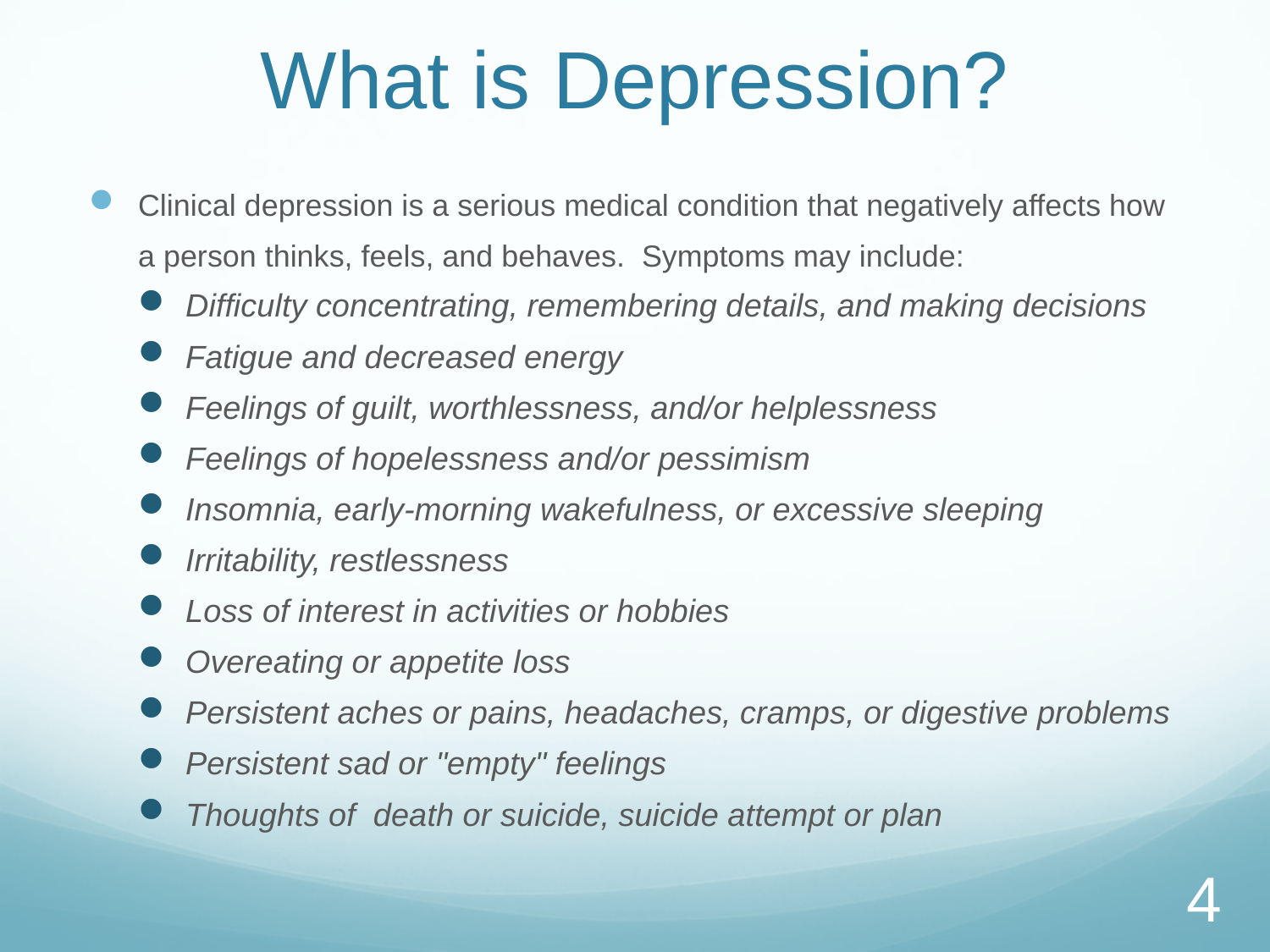

# What is Depression?
Clinical depression is a serious medical condition that negatively affects how a person thinks, feels, and behaves.  Symptoms may include:
Difficulty concentrating, remembering details, and making decisions
Fatigue and decreased energy
Feelings of guilt, worthlessness, and/or helplessness
Feelings of hopelessness and/or pessimism
Insomnia, early-morning wakefulness, or excessive sleeping
Irritability, restlessness
Loss of interest in activities or hobbies
Overeating or appetite loss
Persistent aches or pains, headaches, cramps, or digestive problems
Persistent sad or "empty" feelings
Thoughts of  death or suicide, suicide attempt or plan

4